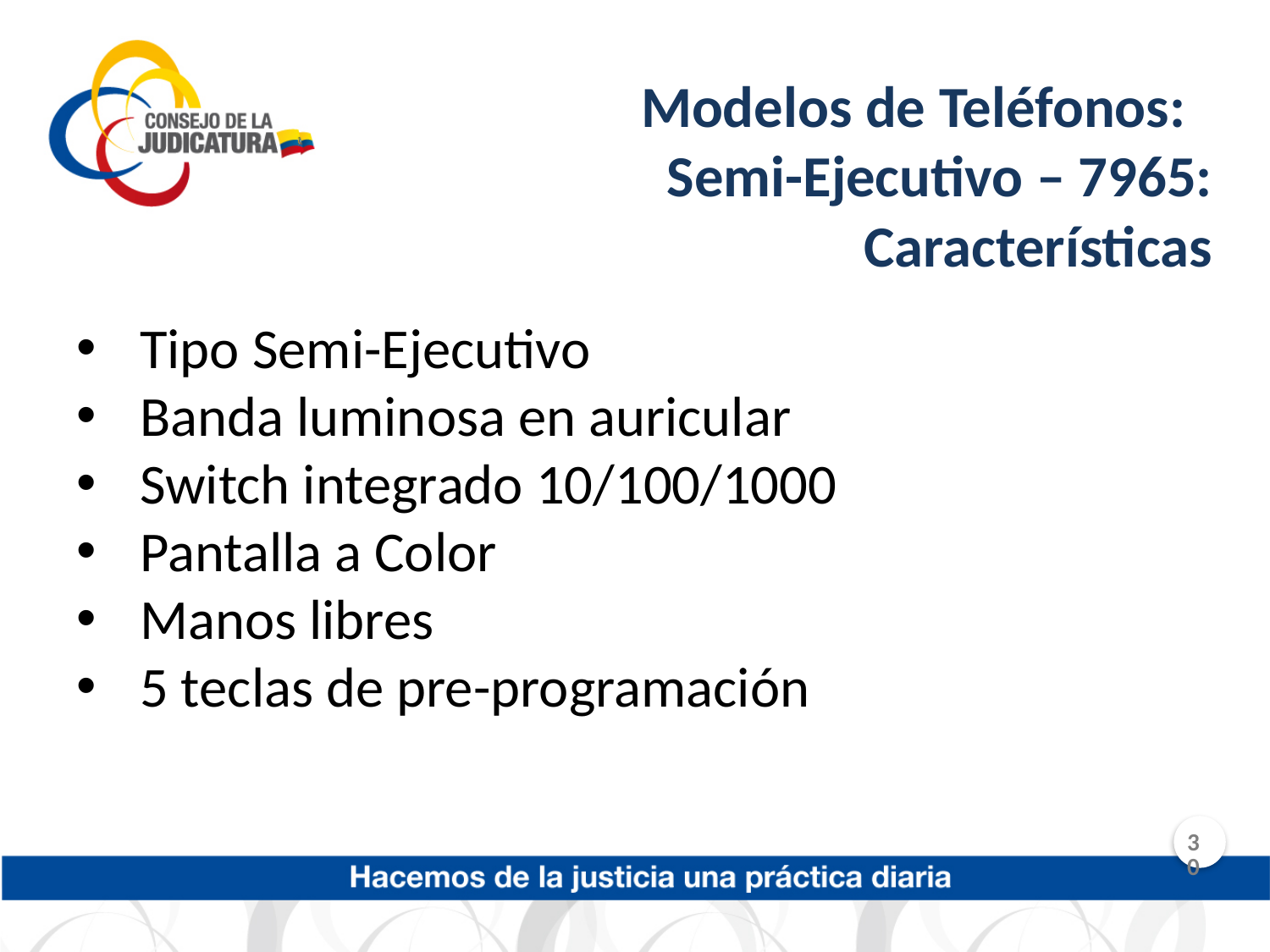

Modelos de Teléfonos:
Semi-Ejecutivo – 7965: Características
Tipo Semi-Ejecutivo
Banda luminosa en auricular
Switch integrado 10/100/1000
Pantalla a Color
Manos libres
5 teclas de pre-programación
30